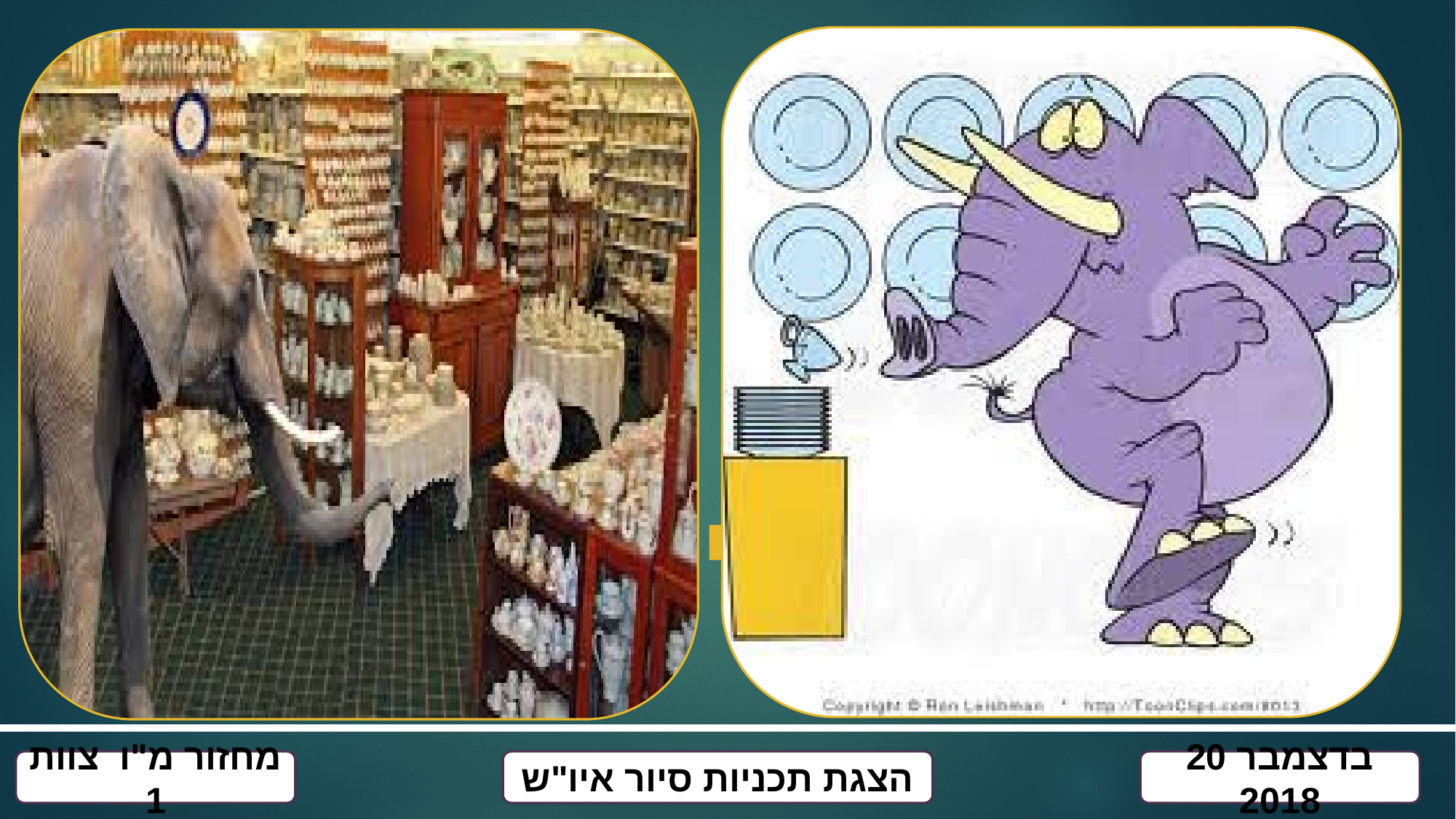

הגרעין הישראלי

הגרעין הישראלי
OUT
IN

הגרעין הישראלי

הגרעין הישראלי

16 מי יודע?

J מי יודע?